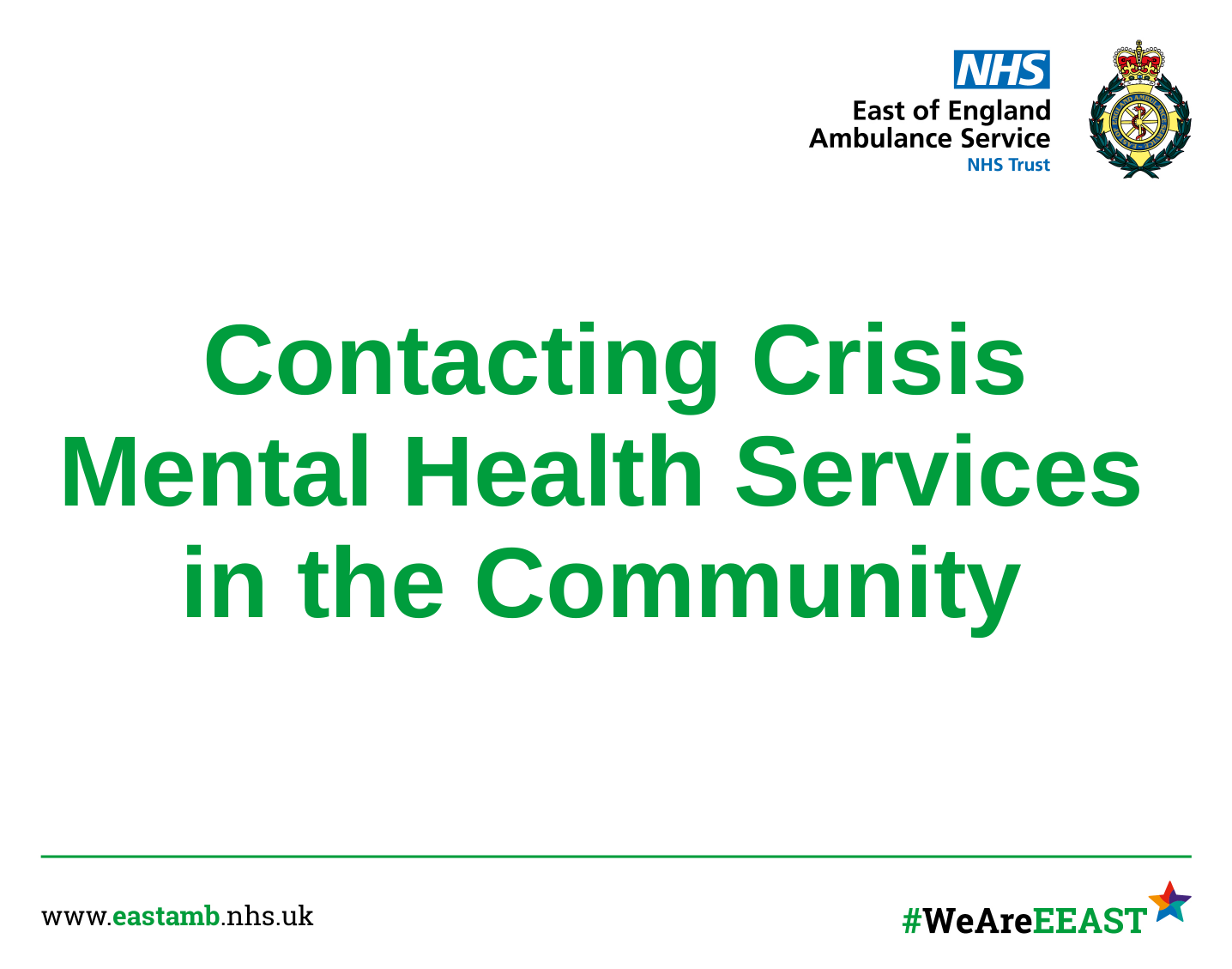

# Contacting Crisis Mental Health Services in the Community